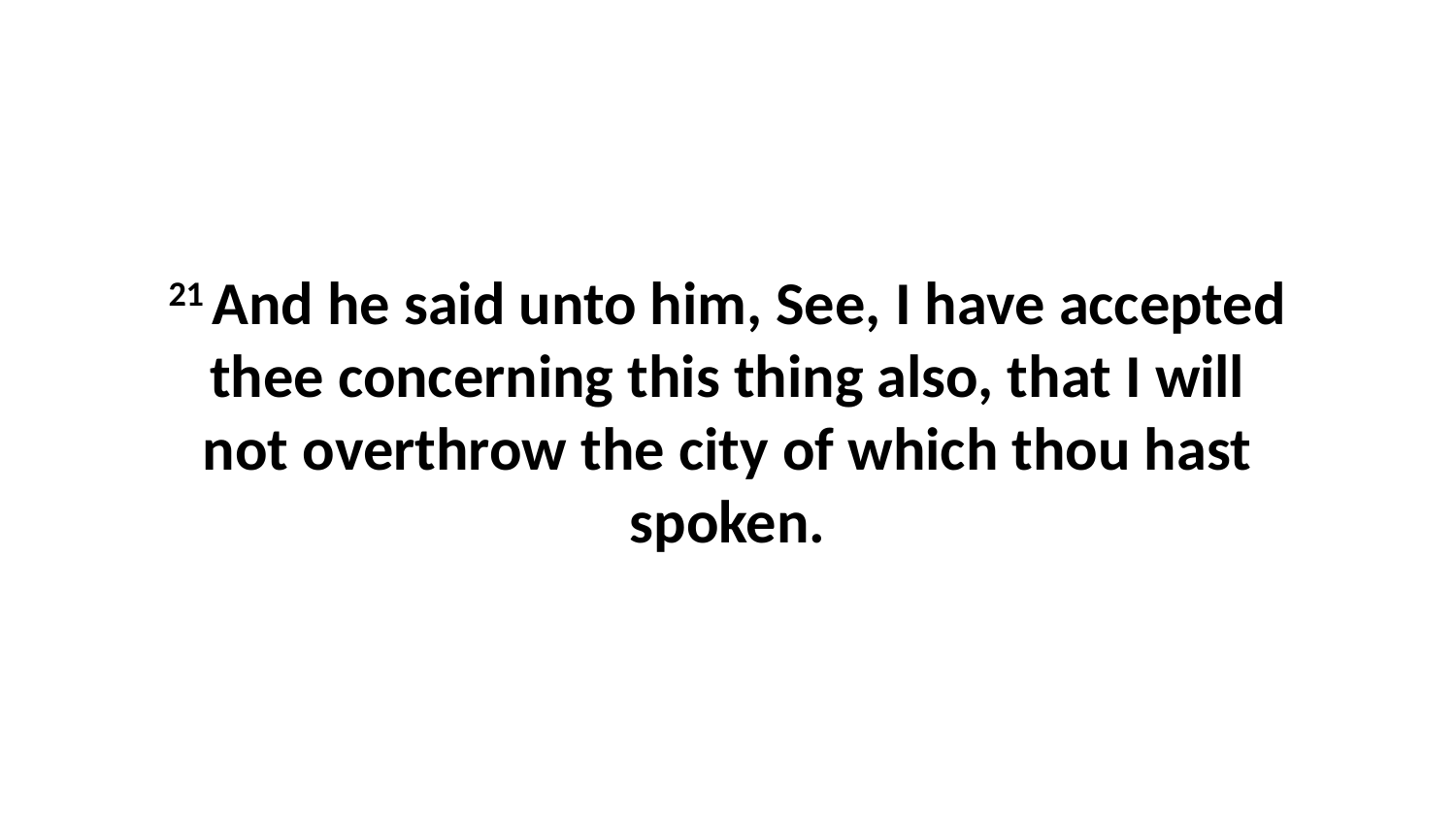

21 And he said unto him, See, I have accepted thee concerning this thing also, that I will not overthrow the city of which thou hast spoken.